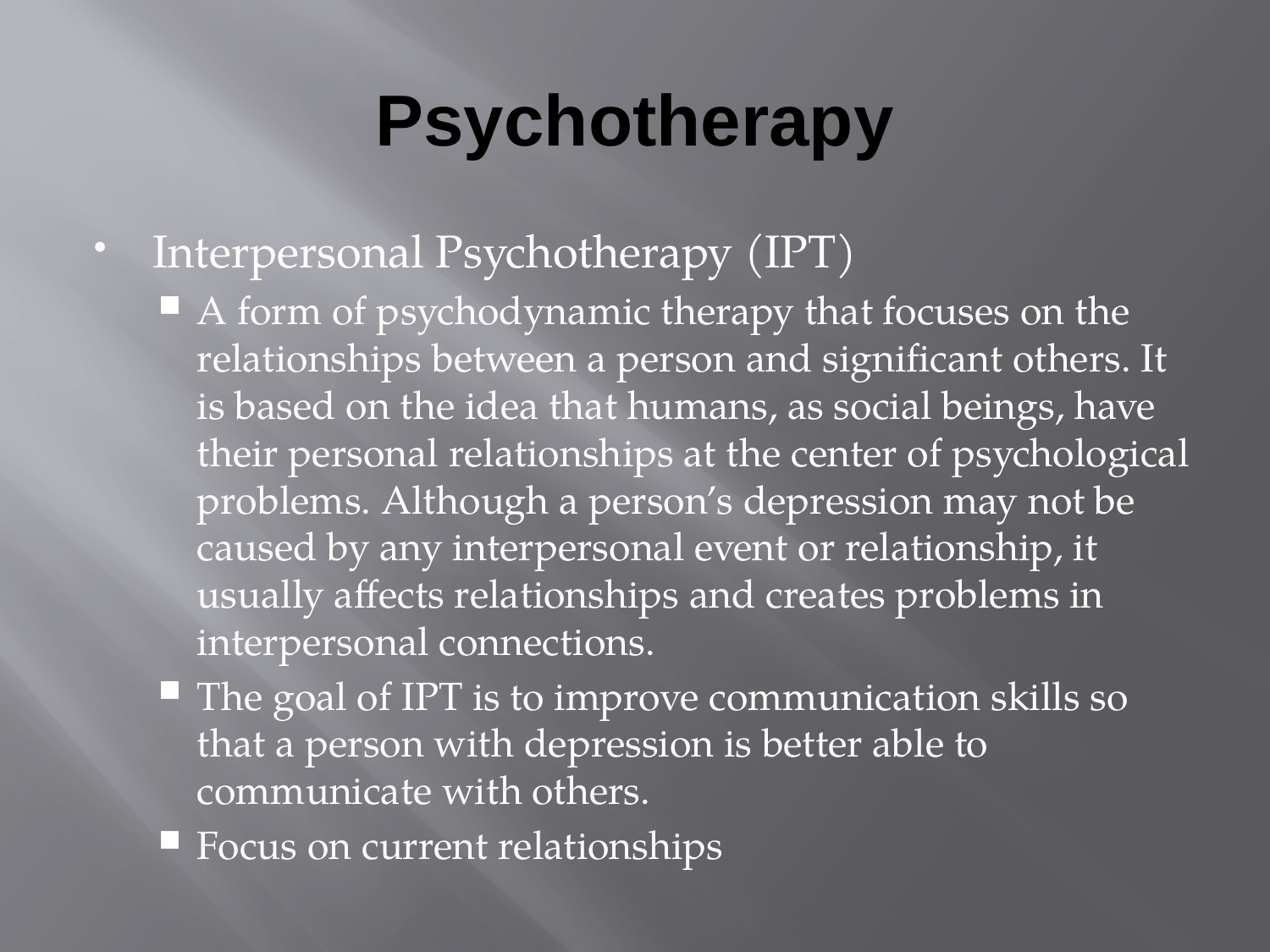

# Psychotherapy
Interpersonal Psychotherapy (IPT)
A form of psychodynamic therapy that focuses on the relationships between a person and significant others. It is based on the idea that humans, as social beings, have their personal relationships at the center of psychological problems. Although a person’s depression may not be caused by any interpersonal event or relationship, it usually affects relationships and creates problems in interpersonal connections.
The goal of IPT is to improve communication skills so that a person with depression is better able to communicate with others.
Focus on current relationships